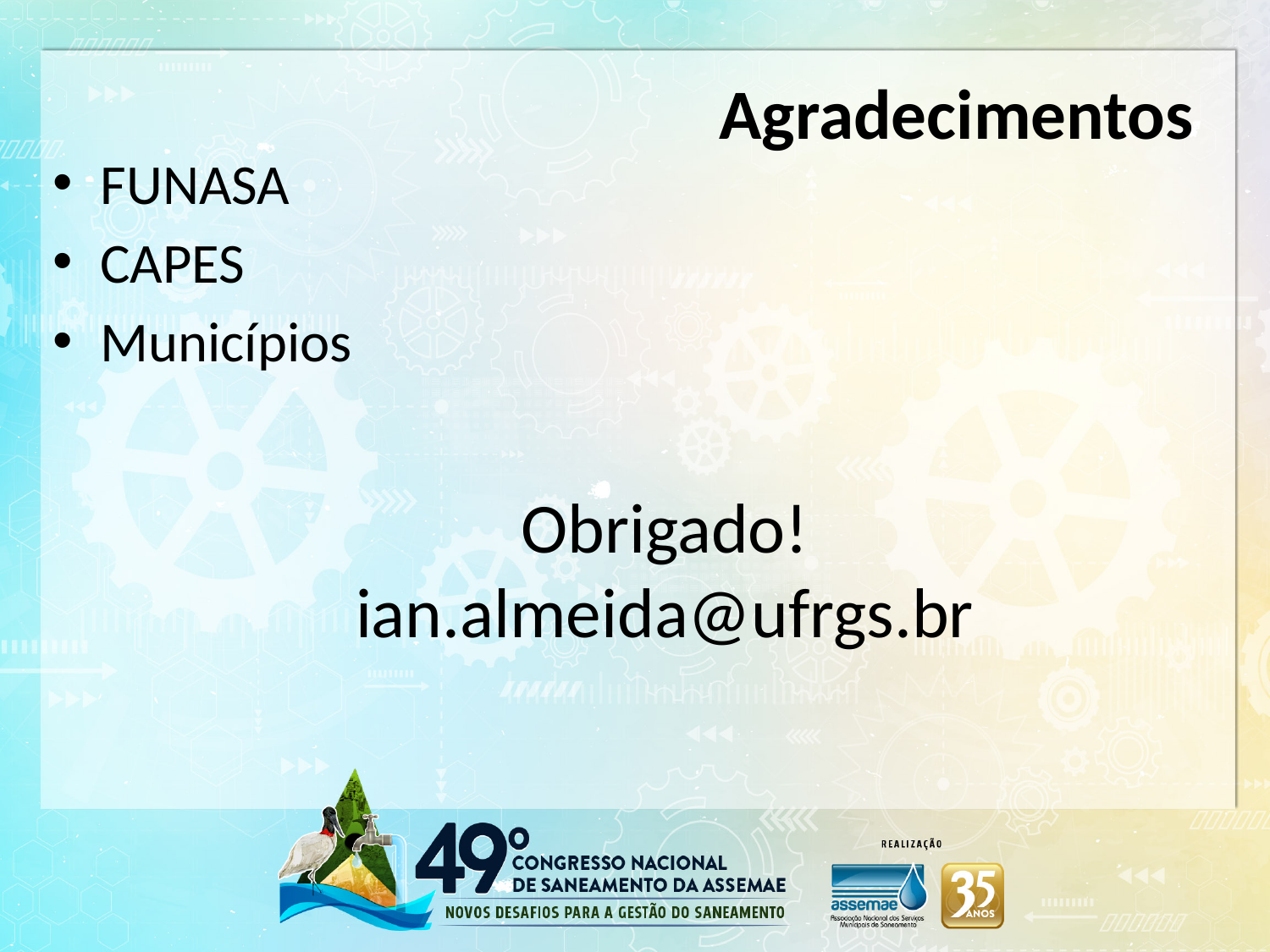

# Agradecimentos
FUNASA
CAPES
Municípios
Obrigado!
ian.almeida@ufrgs.br